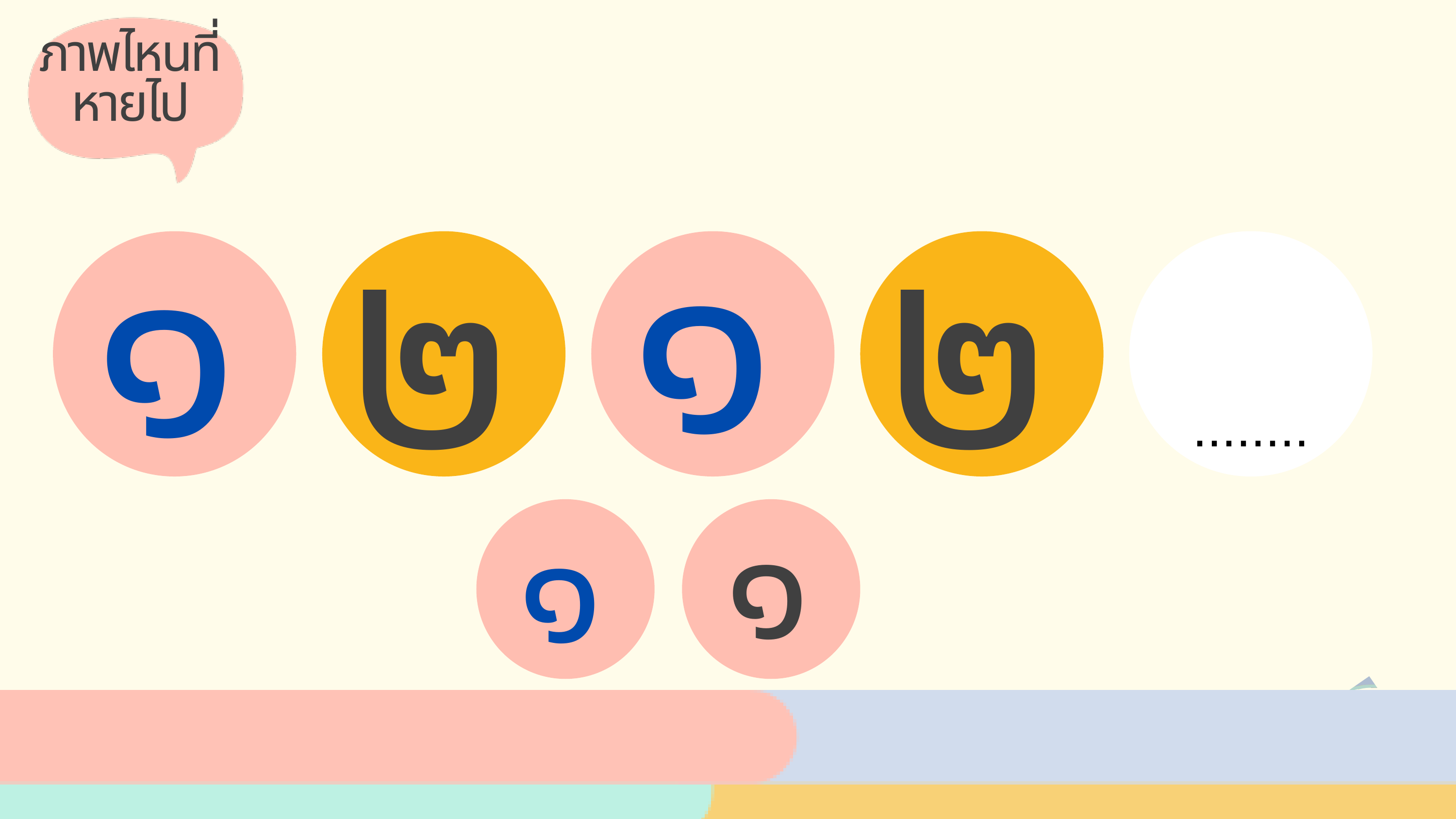

ภาพไหนที่
หายไป
๑
๑
๒
๒

........
๑
๑